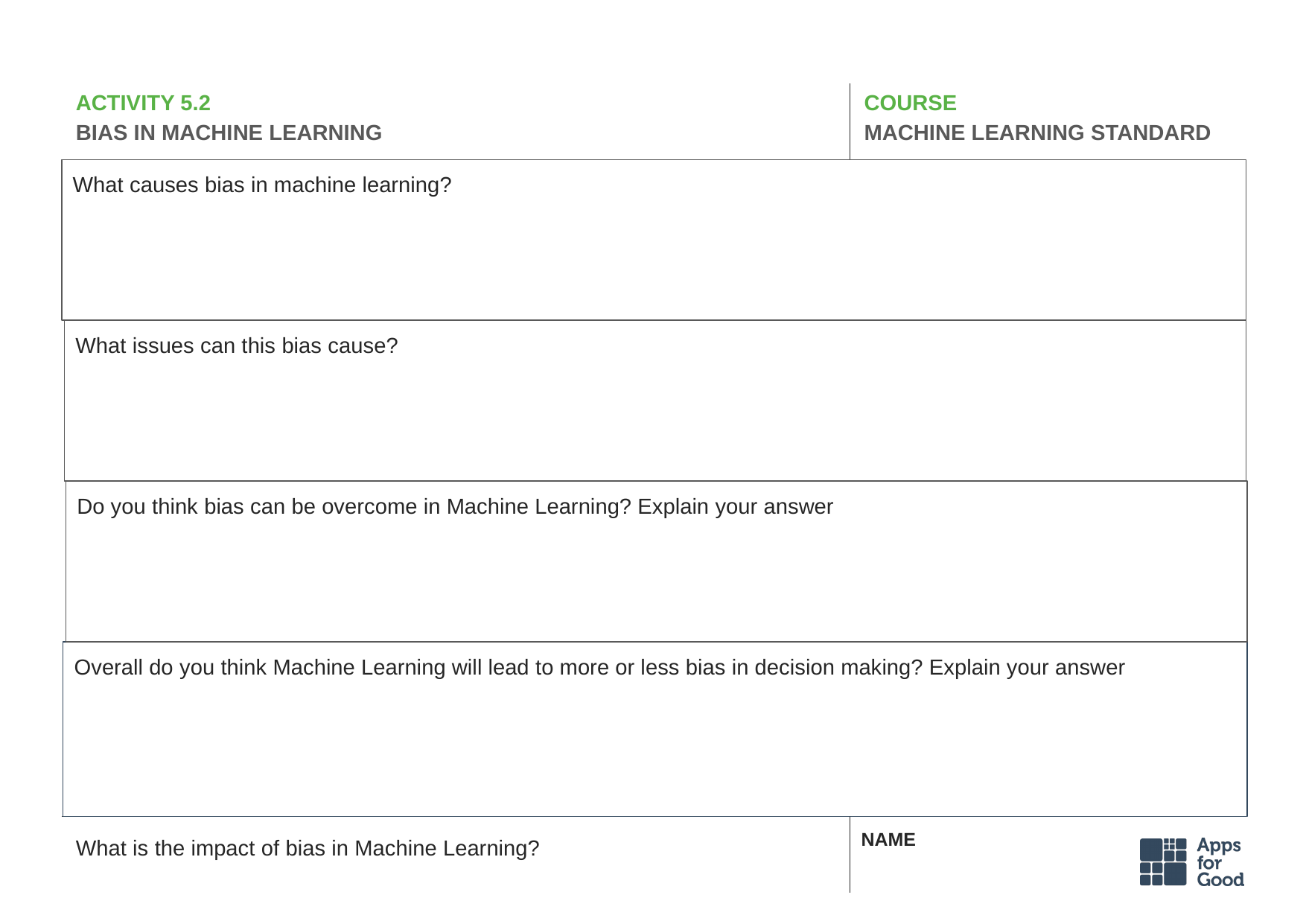

# ACTIVITY 5.2
BIAS IN MACHINE LEARNING
COURSE
MACHINE LEARNING STANDARD
What causes bias in machine learning?
What issues can this bias cause?
Do you think bias can be overcome in Machine Learning? Explain your answer
Overall do you think Machine Learning will lead to more or less bias in decision making? Explain your answer
What is the impact of bias in Machine Learning?